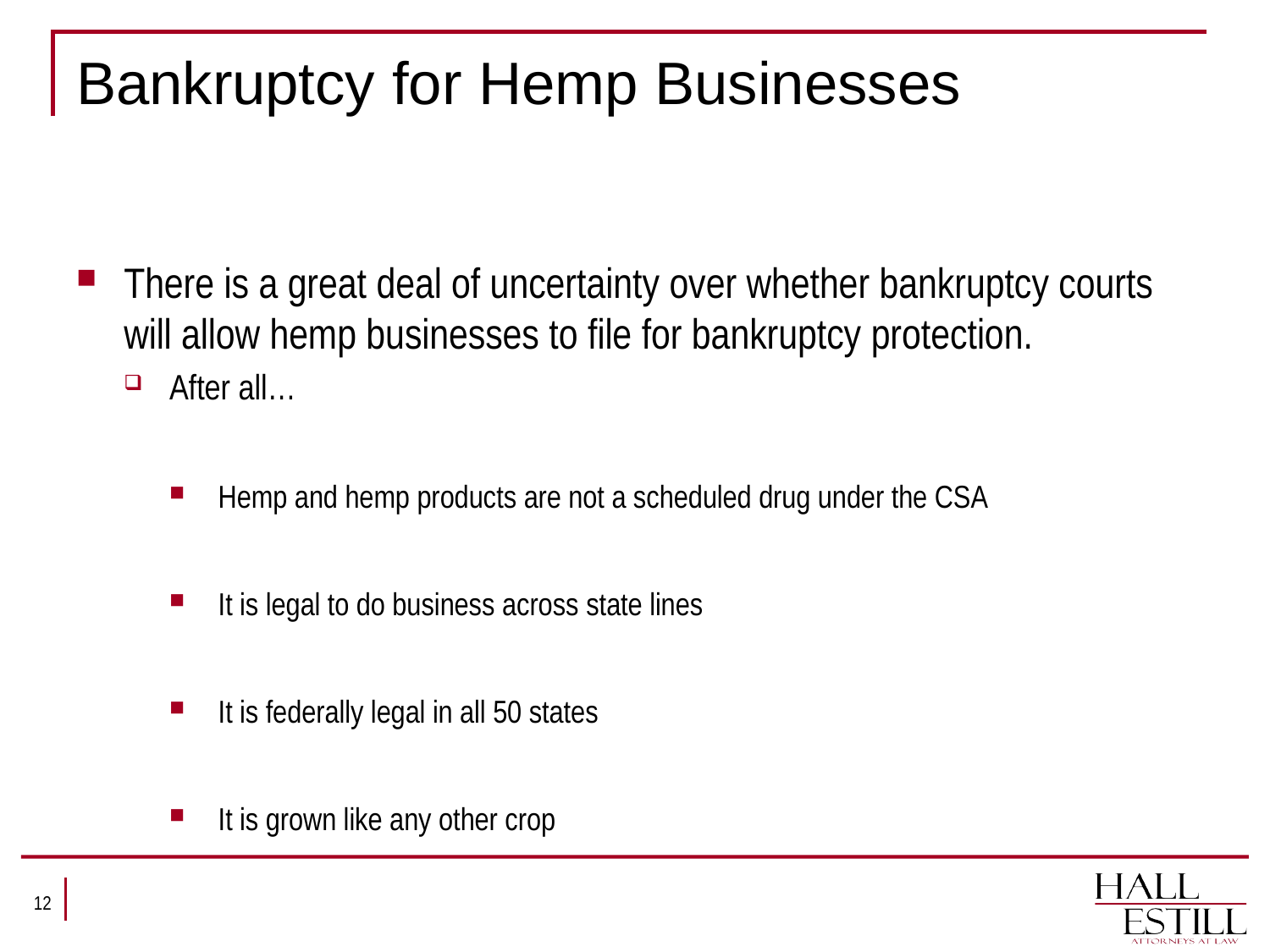

# Bankruptcy for Hemp Businesses

There is a great deal of uncertainty over whether bankruptcy courts will allow hemp businesses to file for bankruptcy protection.
After all…

Hemp and hemp products are not a scheduled drug under the CSA

It is legal to do business across state lines

It is federally legal in all 50 states

It is grown like any other crop
12